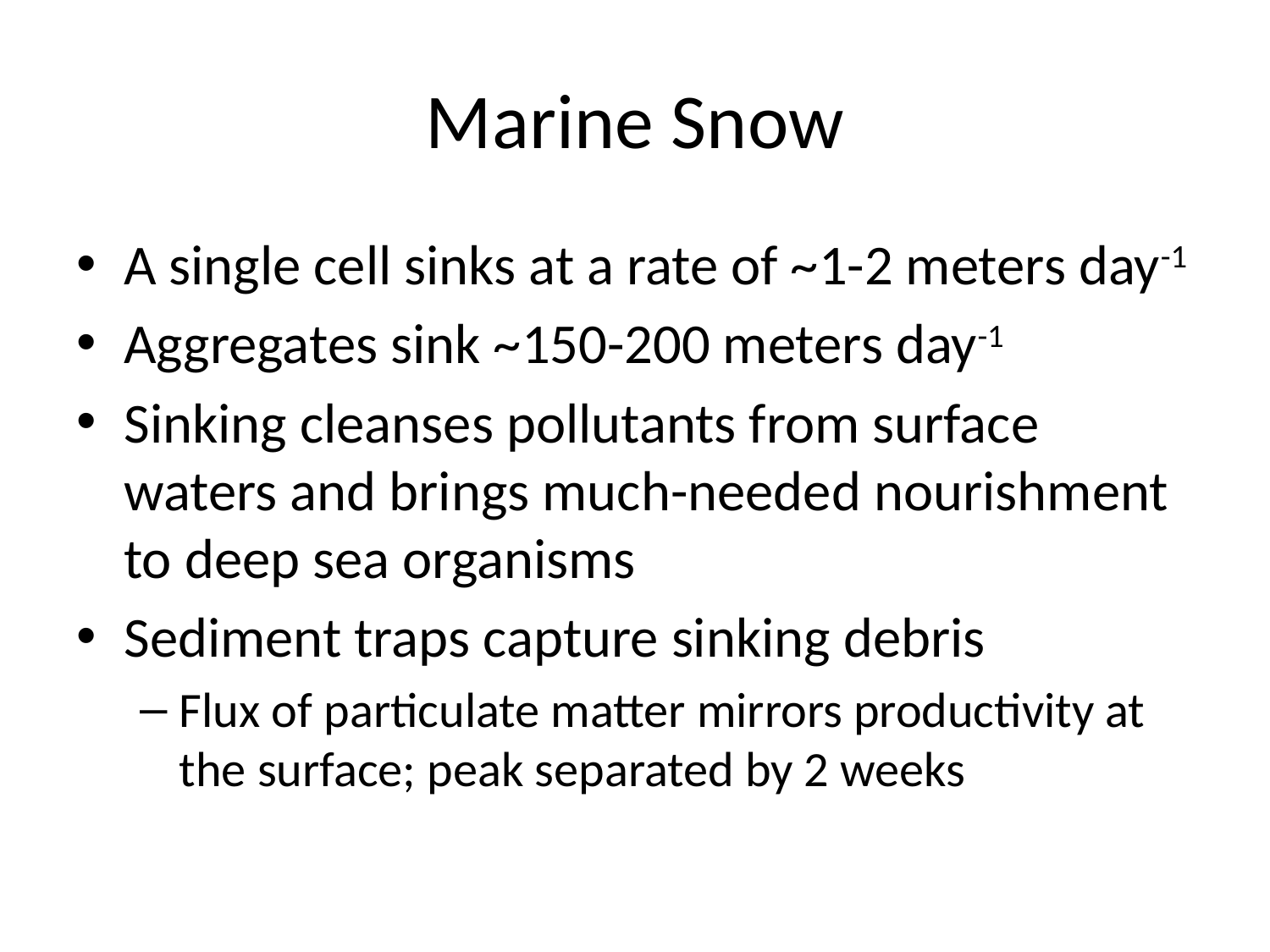

# Marine Snow
A single cell sinks at a rate of ~1-2 meters day-1
Aggregates sink ~150-200 meters day-1
Sinking cleanses pollutants from surface waters and brings much-needed nourishment to deep sea organisms
Sediment traps capture sinking debris
Flux of particulate matter mirrors productivity at the surface; peak separated by 2 weeks